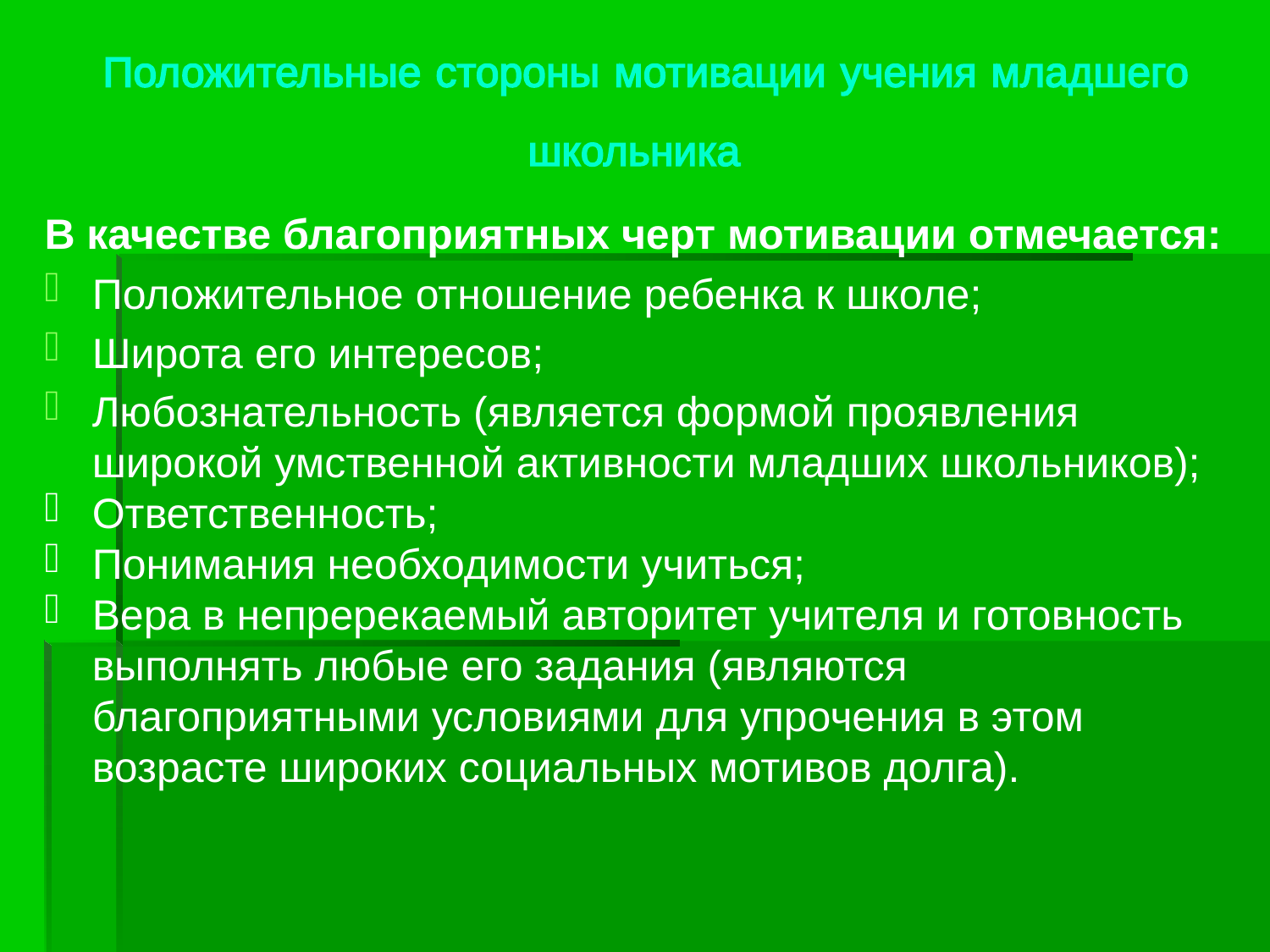

# Положительные стороны мотивации учения младшего школьника
В качестве благоприятных черт мотивации отмечается:
Положительное отношение ребенка к школе;
Широта его интересов;
Любознательность (является формой проявления широкой умственной активности младших школьников);
Ответственность;
Понимания необходимости учиться;
Вера в непререкаемый авторитет учителя и готовность выполнять любые его задания (являются благоприятными условиями для упрочения в этом возрасте широких социальных мотивов долга).